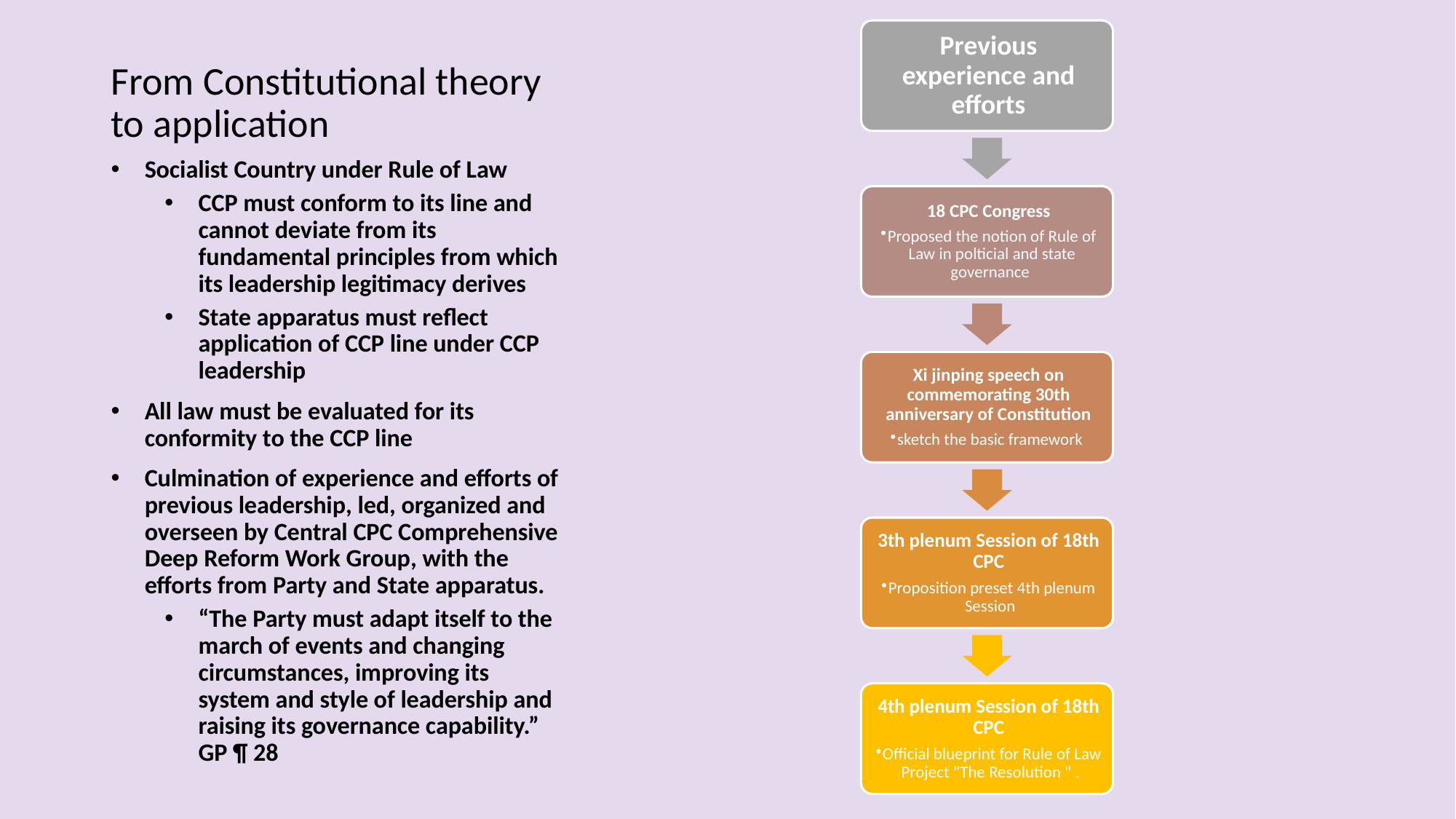

Previous experience and efforts

18 CPC Congress
Proposed the notion of Rule of Law in polticial and state governance

Xi jinping speech on commemorating 30th anniversary of Constitution
sketch the basic framework

3th plenum Session of 18th CPC
Proposition preset 4th plenum Session

4th plenum Session of 18th CPC
Official blueprint for Rule of Law Project "The Resolution " .
# From Constitutional theory to application
Socialist Country under Rule of Law
CCP must conform to its line and cannot deviate from its fundamental principles from which its leadership legitimacy derives
State apparatus must reflect application of CCP line under CCP leadership
All law must be evaluated for its conformity to the CCP line
Culmination of experience and efforts of previous leadership, led, organized and overseen by Central CPC Comprehensive Deep Reform Work Group, with the efforts from Party and State apparatus.
“The Party must adapt itself to the march of events and changing circumstances, improving its system and style of leadership and raising its governance capability.” GP ¶ 28